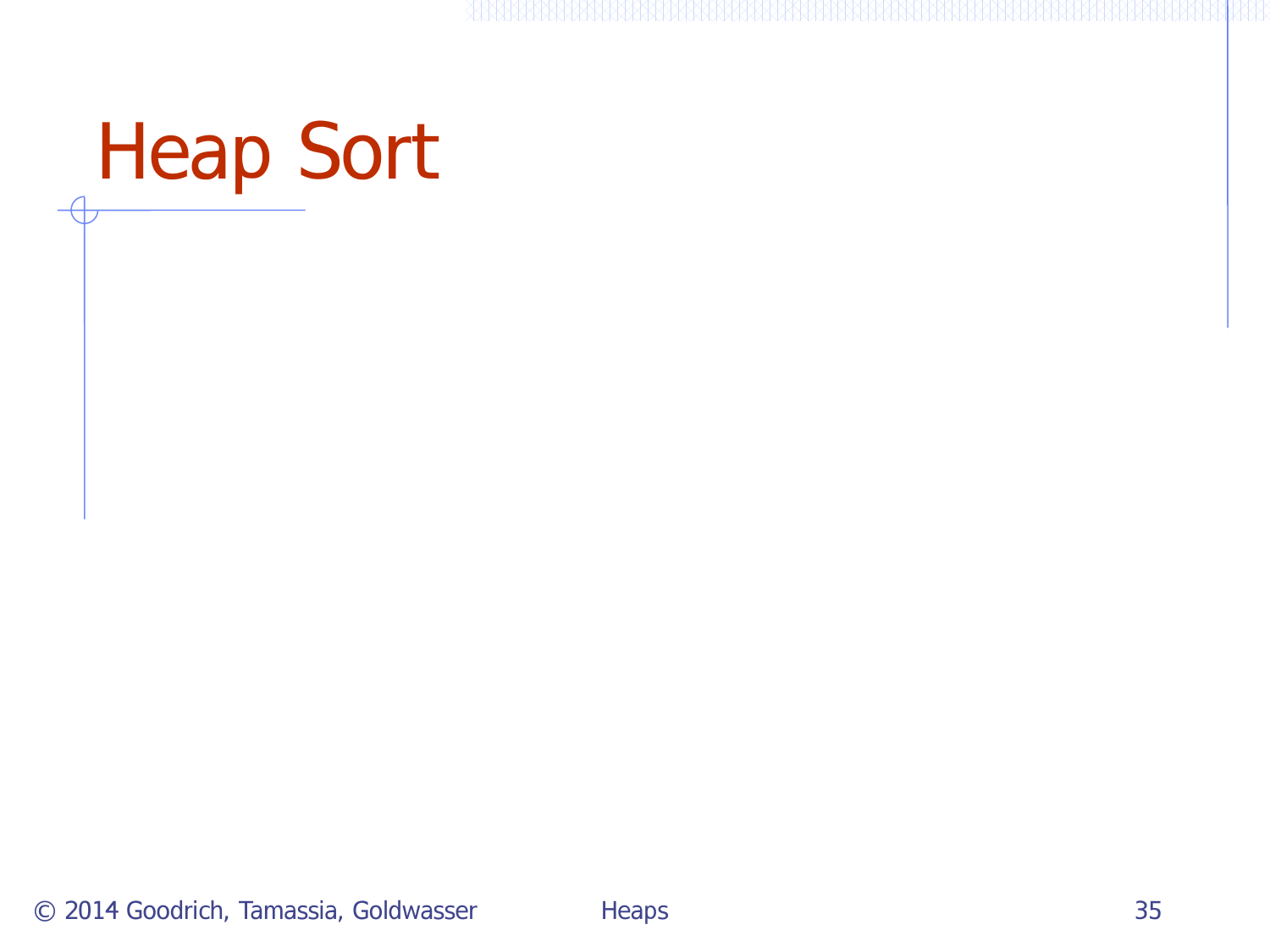

# Heap Sort

© 2014 Goodrich, Tamassia, Goldwasser
Heaps
35